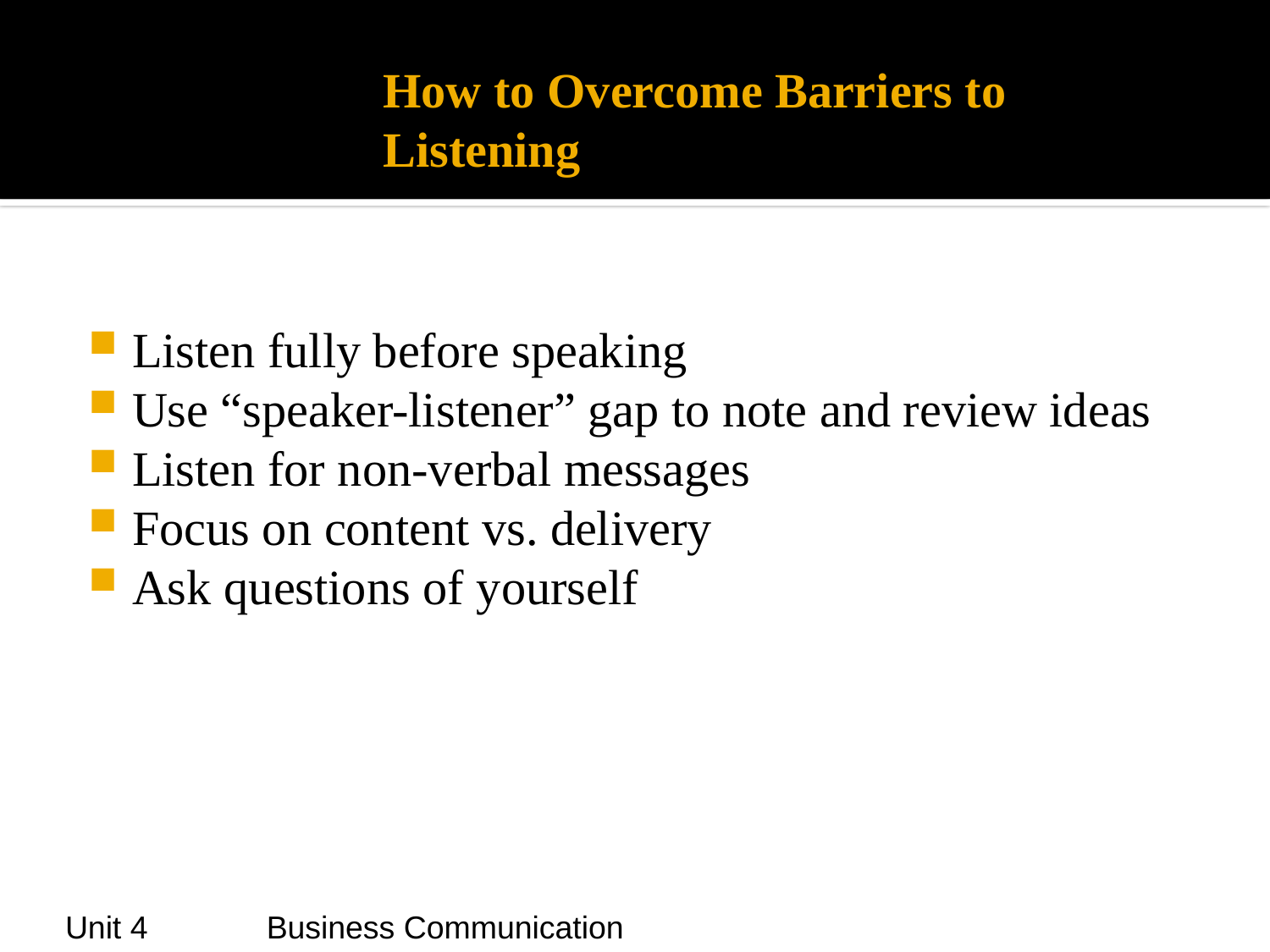

# How to Overcome Barriers to Listening

Listen fully before speaking
Use “speaker-listener” gap to note and review ideas
Listen for non-verbal messages
Focus on content vs. delivery
Ask questions of yourself

Unit 4
Business Communication